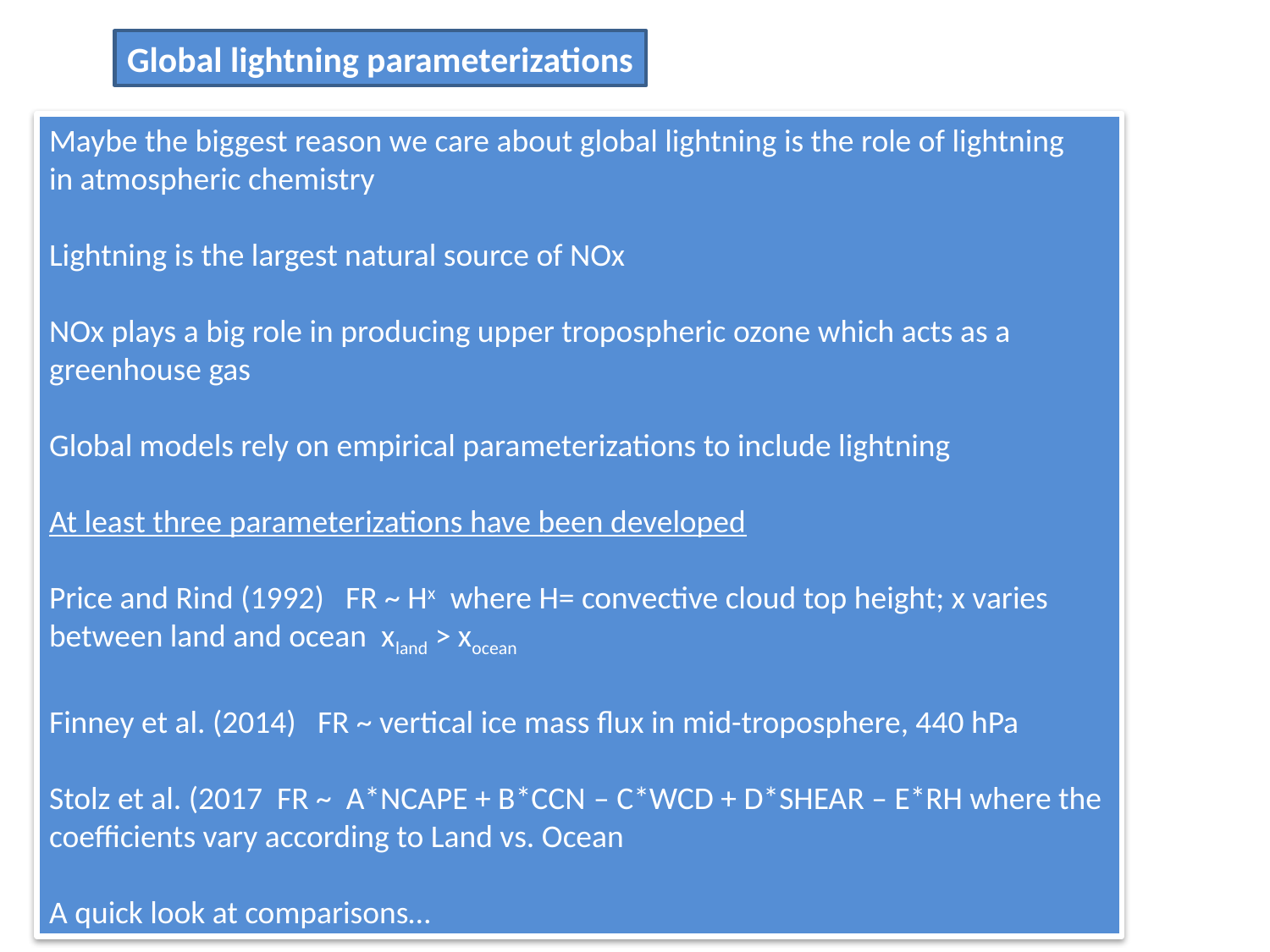

Global lightning parameterizations
Maybe the biggest reason we care about global lightning is the role of lightning
in atmospheric chemistry

Lightning is the largest natural source of NOx

NOx plays a big role in producing upper tropospheric ozone which acts as a
greenhouse gas

Global models rely on empirical parameterizations to include lightning

At least three parameterizations have been developed

Price and Rind (1992)   FR ~ Hx  where H= convective cloud top height; x varies
between land and ocean  xland > xocean

Finney et al. (2014)   FR ~ vertical ice mass flux in mid-troposphere, 440 hPa

Stolz et al. (2017  FR ~  A*NCAPE + B*CCN – C*WCD + D*SHEAR – E*RH where the
coefficients vary according to Land vs. Ocean

A quick look at comparisons…